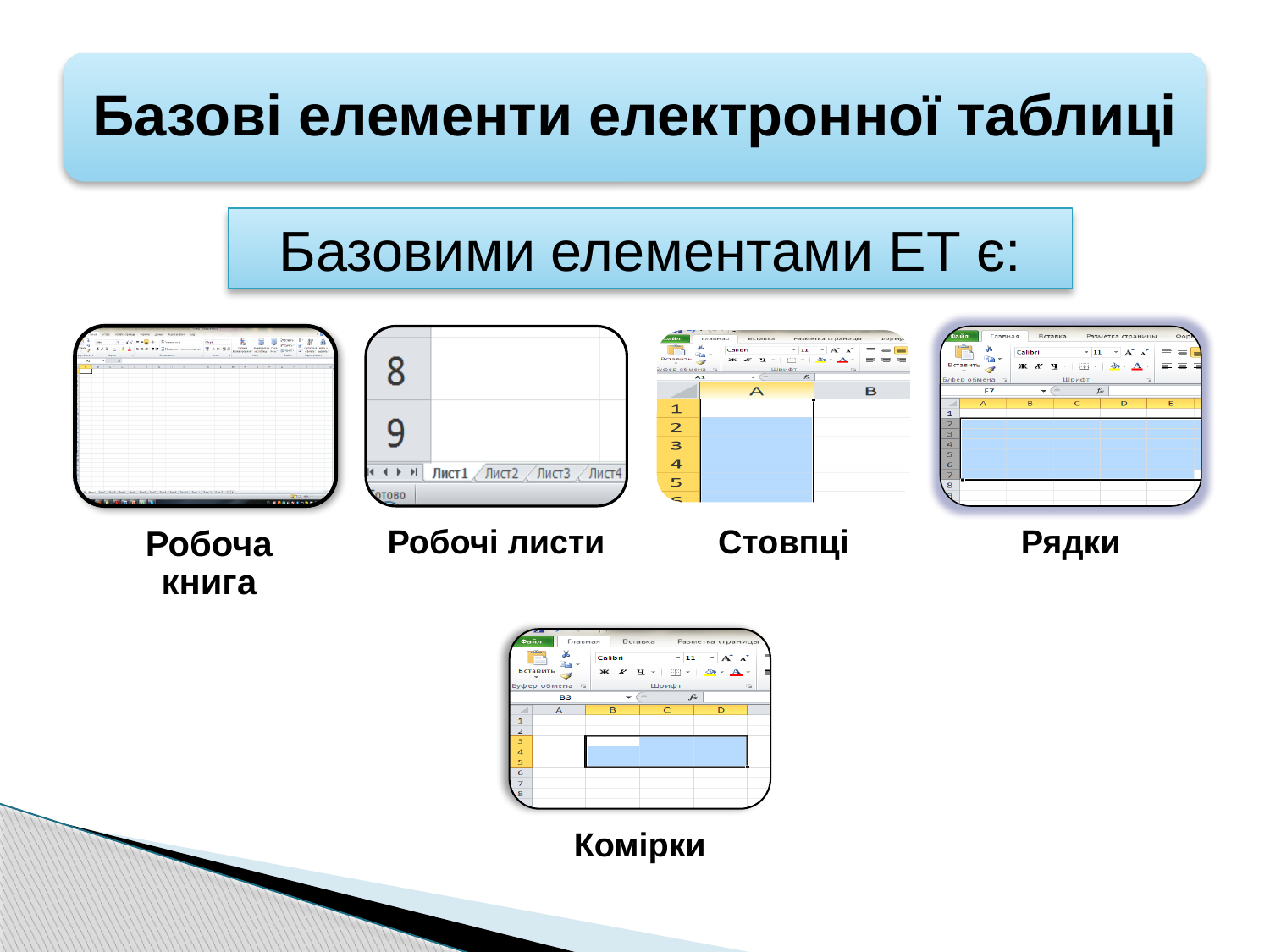

Базові елементи електронної таблиці
Базовими елементами ЕТ є:
Робоча книга
Робочі листи
Стовпці
Рядки
Комірки